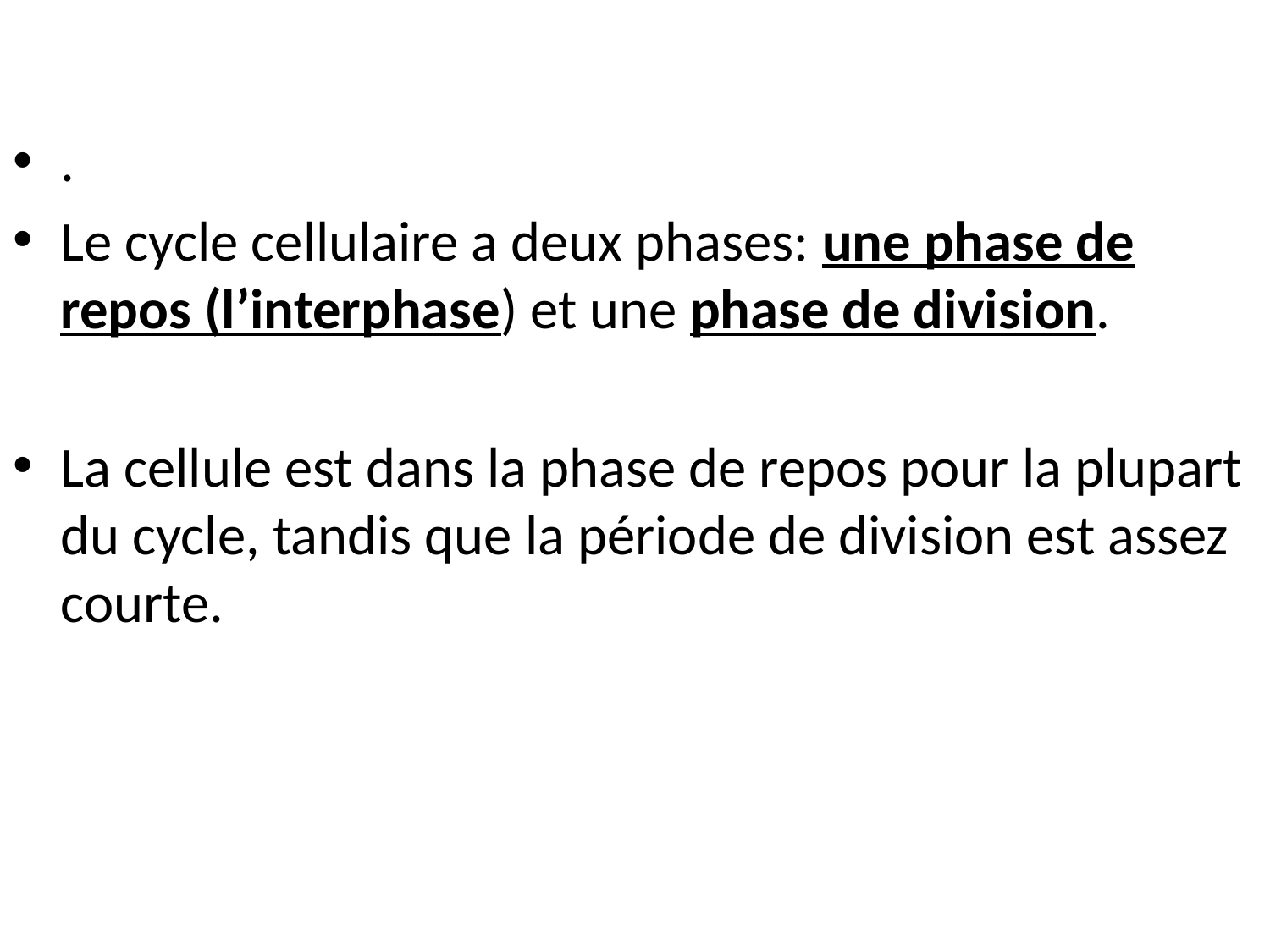

.
Le cycle cellulaire a deux phases: une phase de repos (l’interphase) et une phase de division.

La cellule est dans la phase de repos pour la plupart du cycle, tandis que la période de division est assez courte.